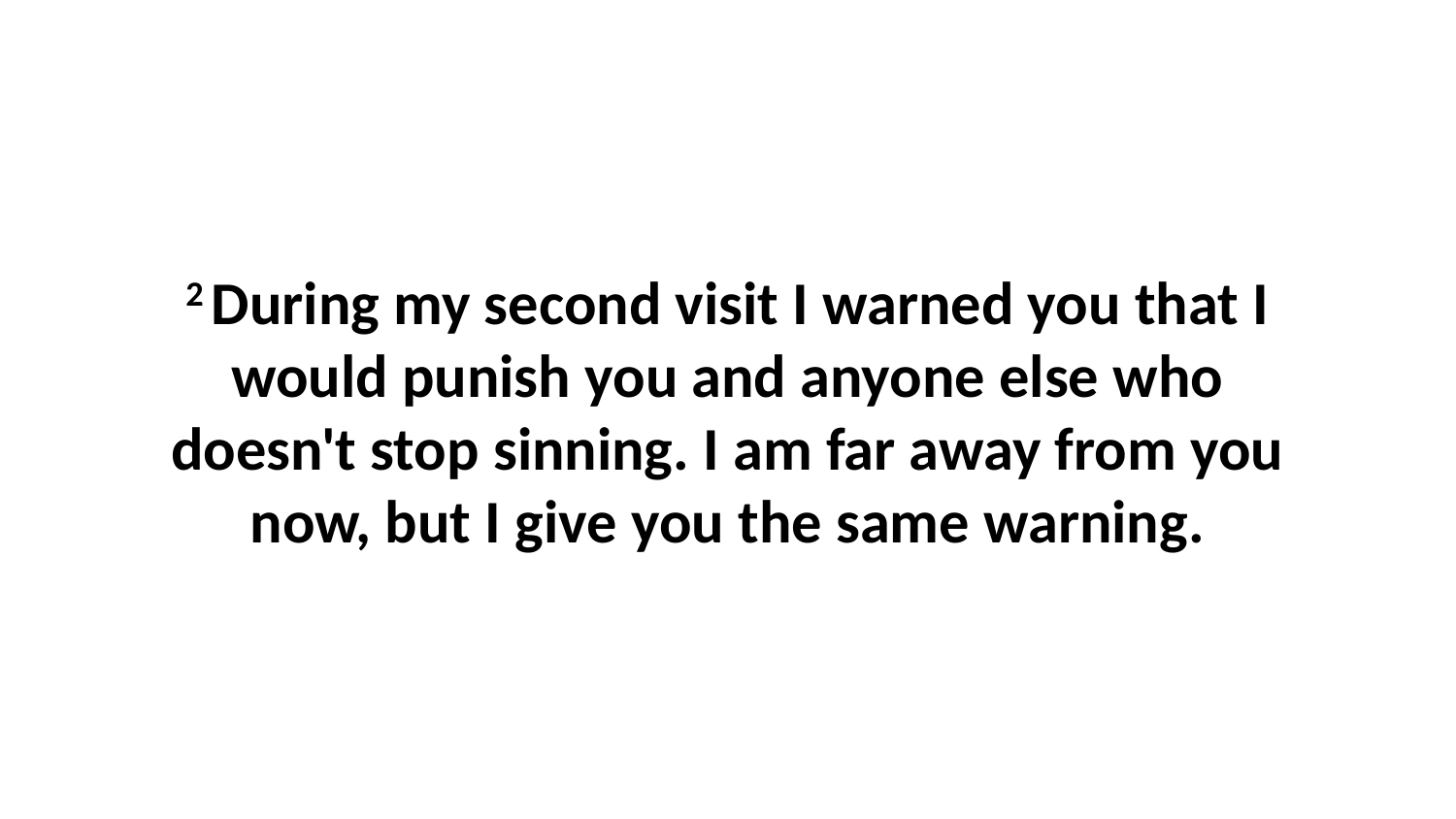

2 During my second visit I warned you that I would punish you and anyone else who doesn't stop sinning. I am far away from you now, but I give you the same warning.